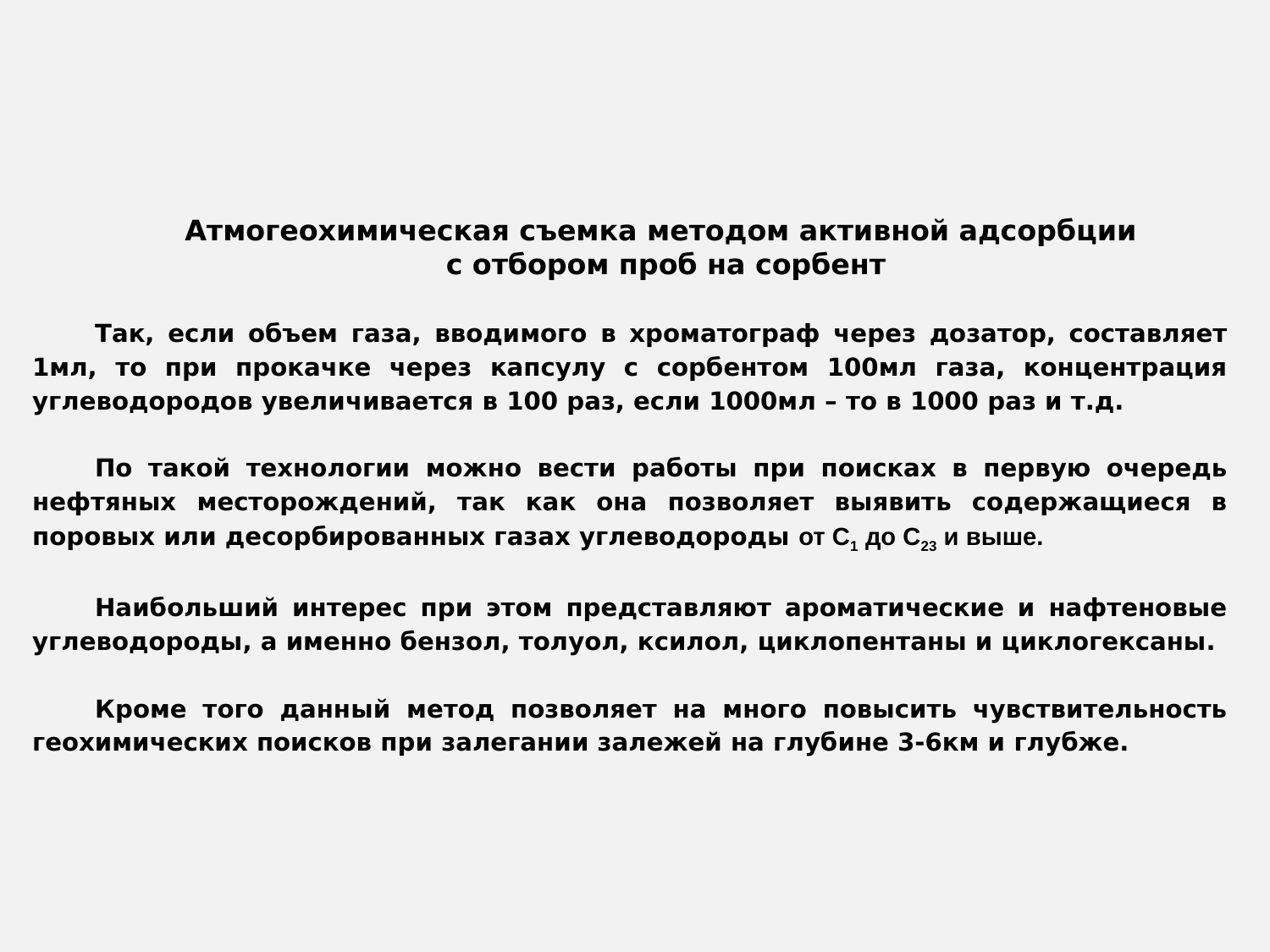

Атмогеохимическая съемка методом активной адсорбции
 с отбором проб на сорбент

Так, если объем газа, вводимого в хроматограф через дозатор, составляет 1мл, то при прокачке через капсулу с сорбентом 100мл газа, концентрация углеводородов увеличивается в 100 раз, если 1000мл – то в 1000 раз и т.д.

По такой технологии можно вести работы при поисках в первую очередь нефтяных месторождений, так как она позволяет выявить содержащиеся в поровых или десорбированных газах углеводороды от С1 до С23 и выше.

Наибольший интерес при этом представляют ароматические и нафтеновые углеводороды, а именно бензол, толуол, ксилол, циклопентаны и циклогексаны.

Кроме того данный метод позволяет на много повысить чувствительность геохимических поисков при залегании залежей на глубине 3-6км и глубже.